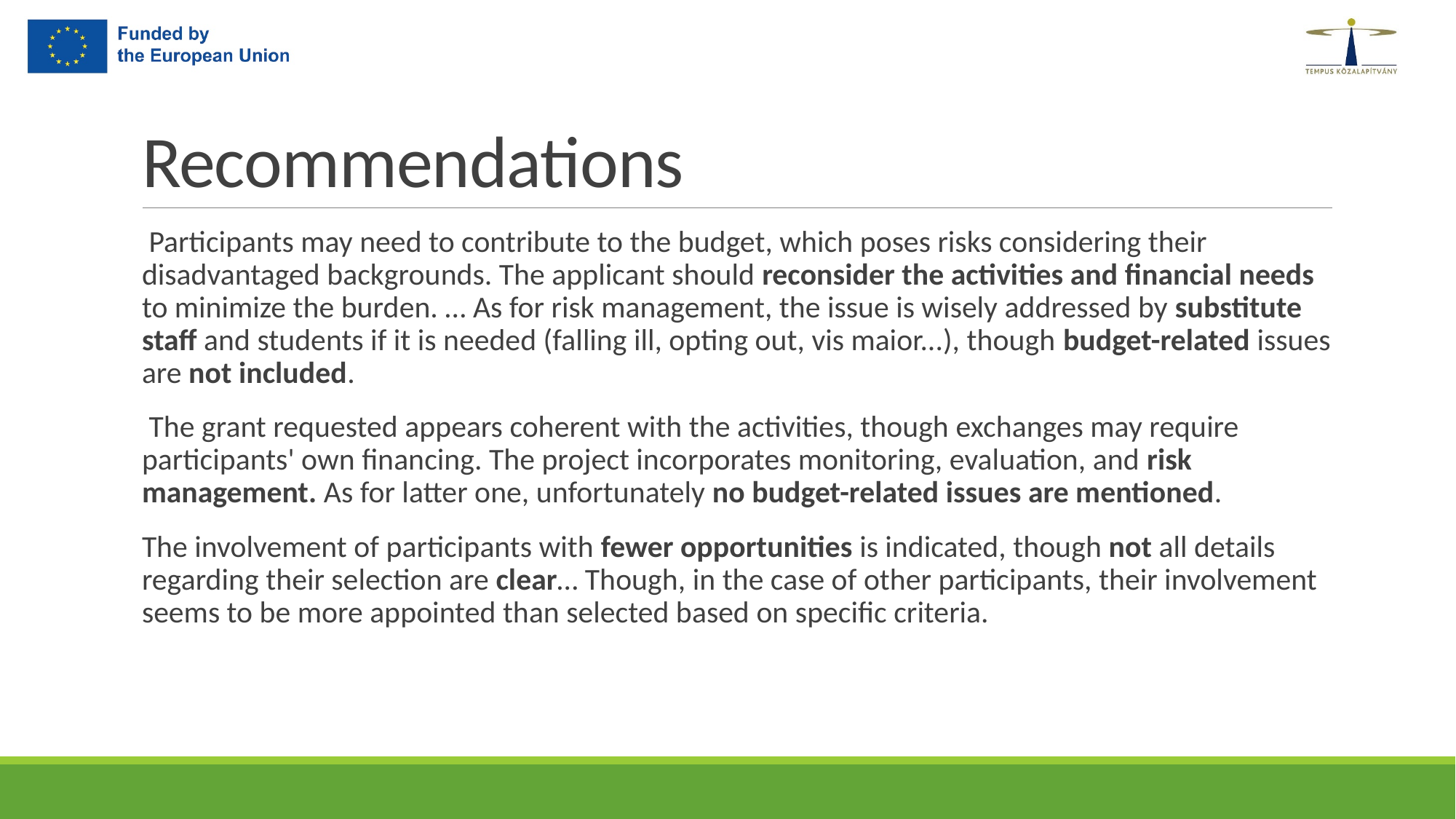

# Recommendations
 Participants may need to contribute to the budget, which poses risks considering their disadvantaged backgrounds. The applicant should reconsider the activities and financial needs to minimize the burden. … As for risk management, the issue is wisely addressed by substitute staff and students if it is needed (falling ill, opting out, vis maior...), though budget-related issues are not included.
 The grant requested appears coherent with the activities, though exchanges may require participants' own financing. The project incorporates monitoring, evaluation, and risk management. As for latter one, unfortunately no budget-related issues are mentioned.
The involvement of participants with fewer opportunities is indicated, though not all details regarding their selection are clear… Though, in the case of other participants, their involvement seems to be more appointed than selected based on specific criteria.